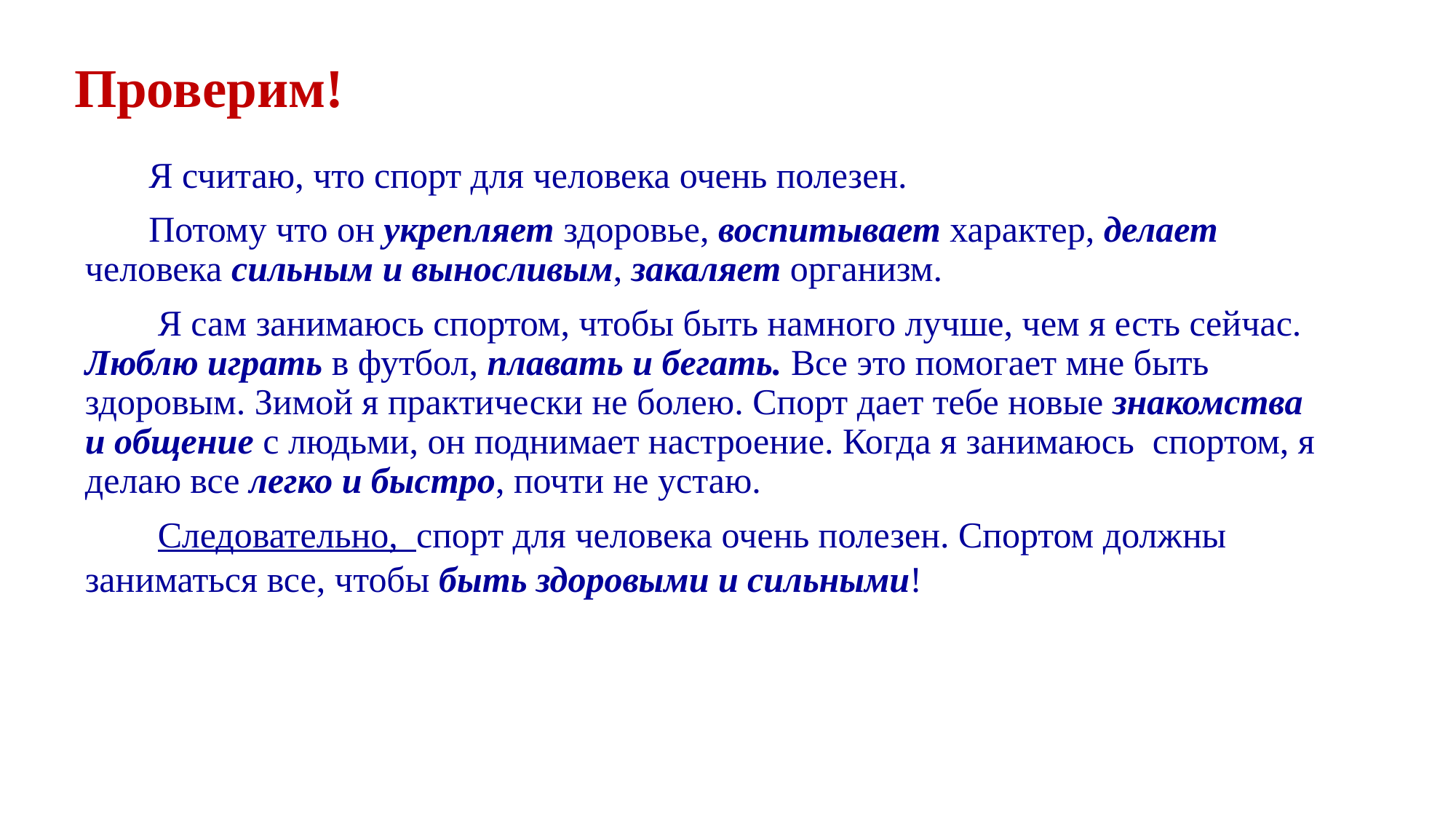

# Проверим!
       Я считаю, что спорт для человека очень полезен.
       Потому что он укрепляет здоровье, воспитывает характер, делает человека сильным и выносливым, закаляет организм.
        Я сам занимаюсь спортом, чтобы быть намного лучше, чем я есть сейчас. Люблю играть в футбол, плавать и бегать. Все это помогает мне быть здоровым. Зимой я практически не болею. Спорт дает тебе новые знакомства и общение с людьми, он поднимает настроение. Когда я занимаюсь  спортом, я делаю все легко и быстро, почти не устаю.
        Следовательно,  спорт для человека очень полезен. Спортом должны заниматься все, чтобы быть здоровыми и сильными!